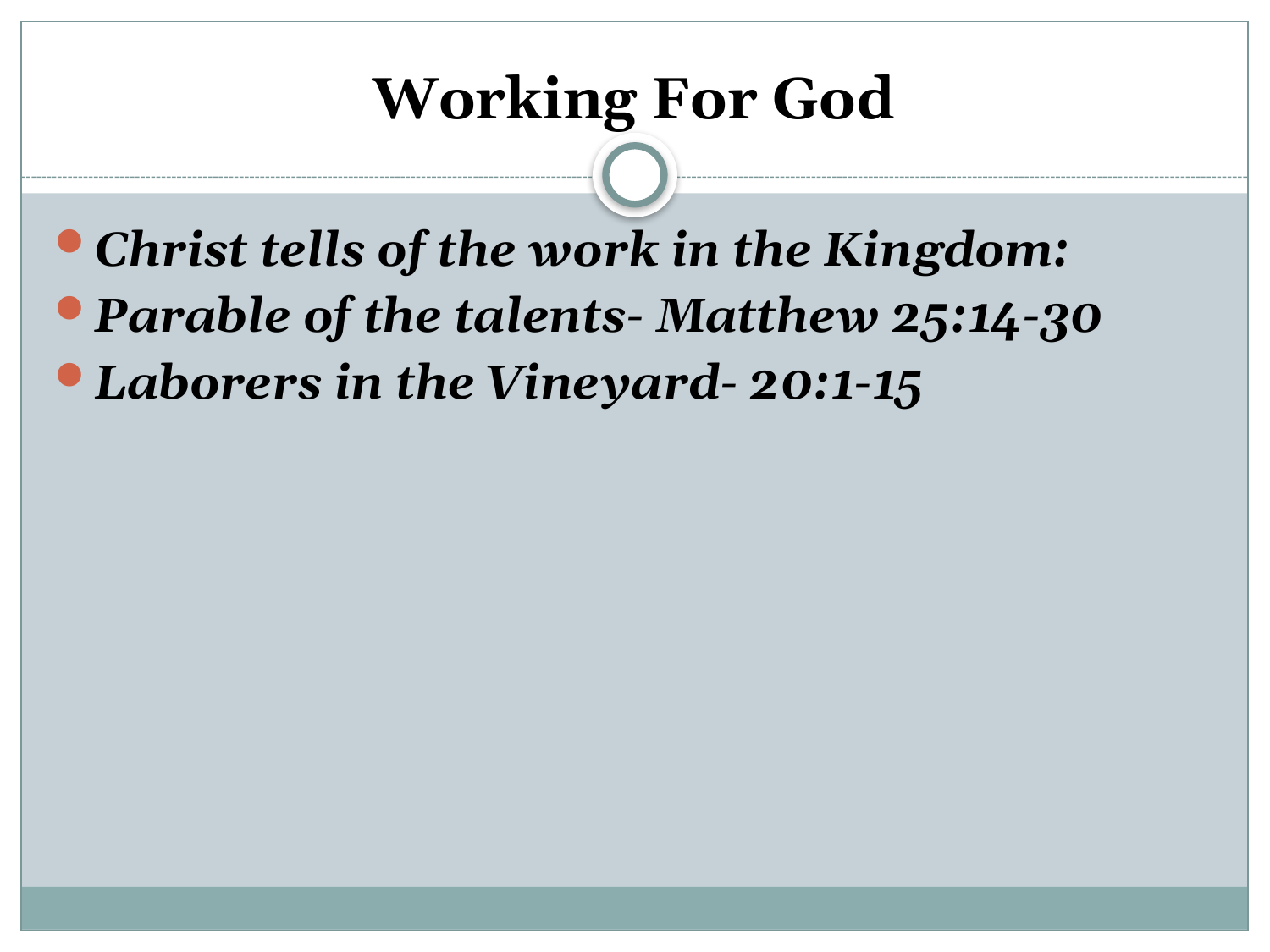

# Working For God
Christ tells of the work in the Kingdom:
Parable of the talents- Matthew 25:14-30
Laborers in the Vineyard- 20:1-15